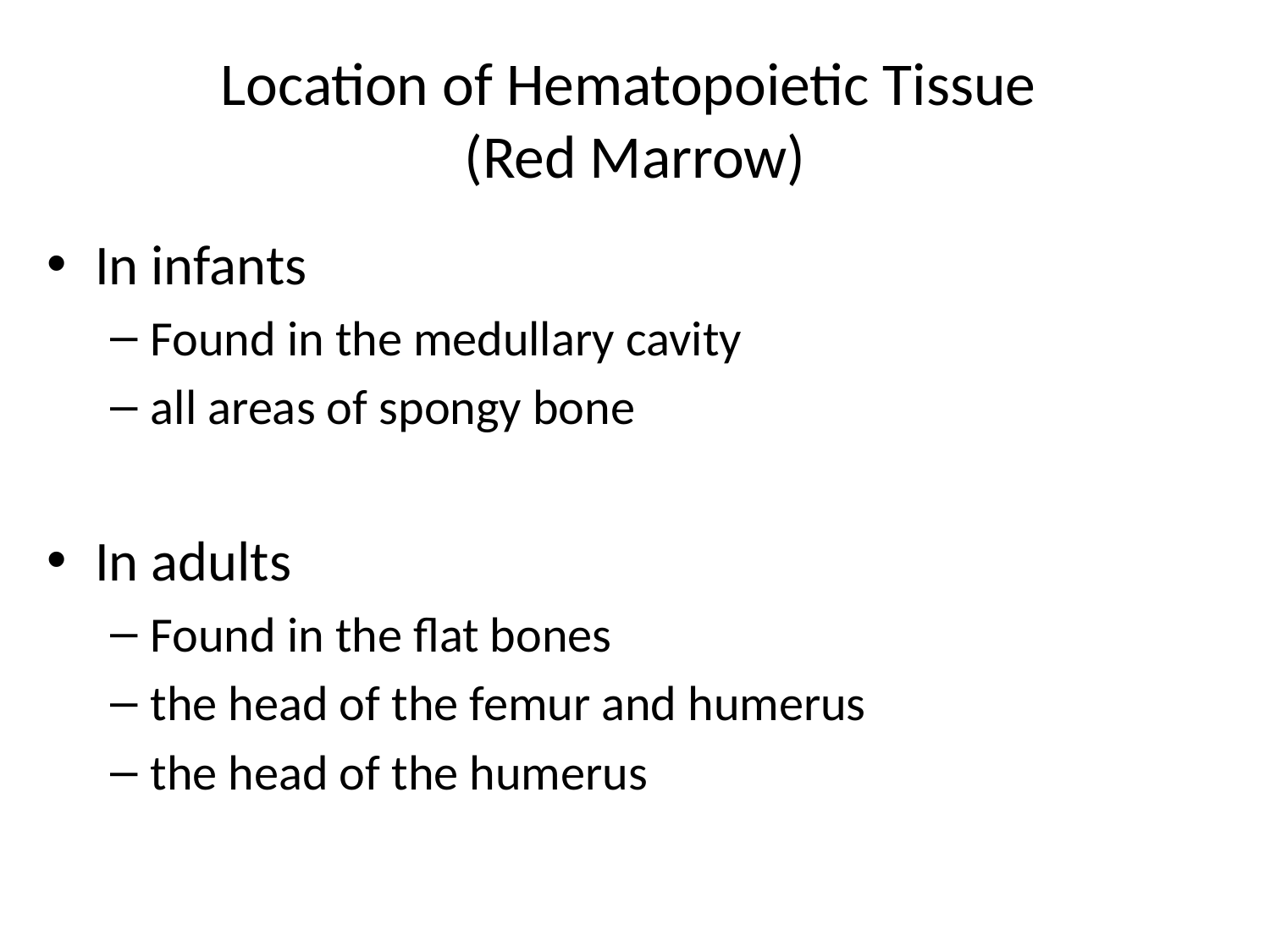

# Location of Hematopoietic Tissue (Red Marrow)
In infants
Found in the medullary cavity
all areas of spongy bone

In adults
Found in the flat bones
the head of the femur and humerus
the head of the humerus